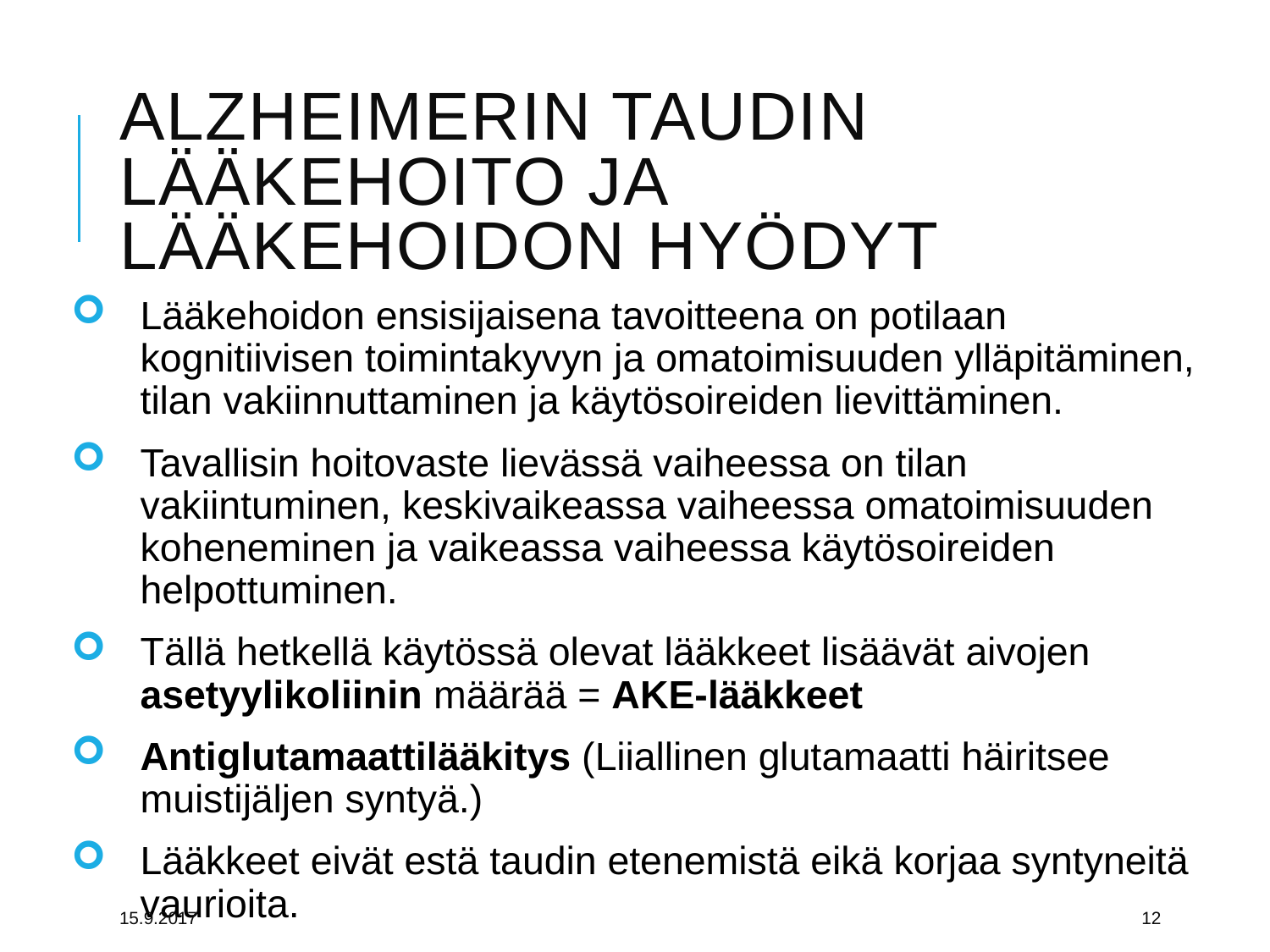

# Alzheimerin taudin lääkehoito ja lääkehoidon hyödyt
Lääkehoidon ensisijaisena tavoitteena on potilaan kognitiivisen toimintakyvyn ja omatoimisuuden ylläpitäminen, tilan vakiinnuttaminen ja käytösoireiden lievittäminen.
Tavallisin hoitovaste lievässä vaiheessa on tilan vakiintuminen, keskivaikeassa vaiheessa omatoimisuuden koheneminen ja vaikeassa vaiheessa käytösoireiden helpottuminen.
Tällä hetkellä käytössä olevat lääkkeet lisäävät aivojen asetyylikoliinin määrää = AKE-lääkkeet
Antiglutamaattilääkitys (Liiallinen glutamaatti häiritsee muistijäljen syntyä.)
Lääkkeet eivät estä taudin etenemistä eikä korjaa syntyneitä vaurioita.

15.9.2017
12